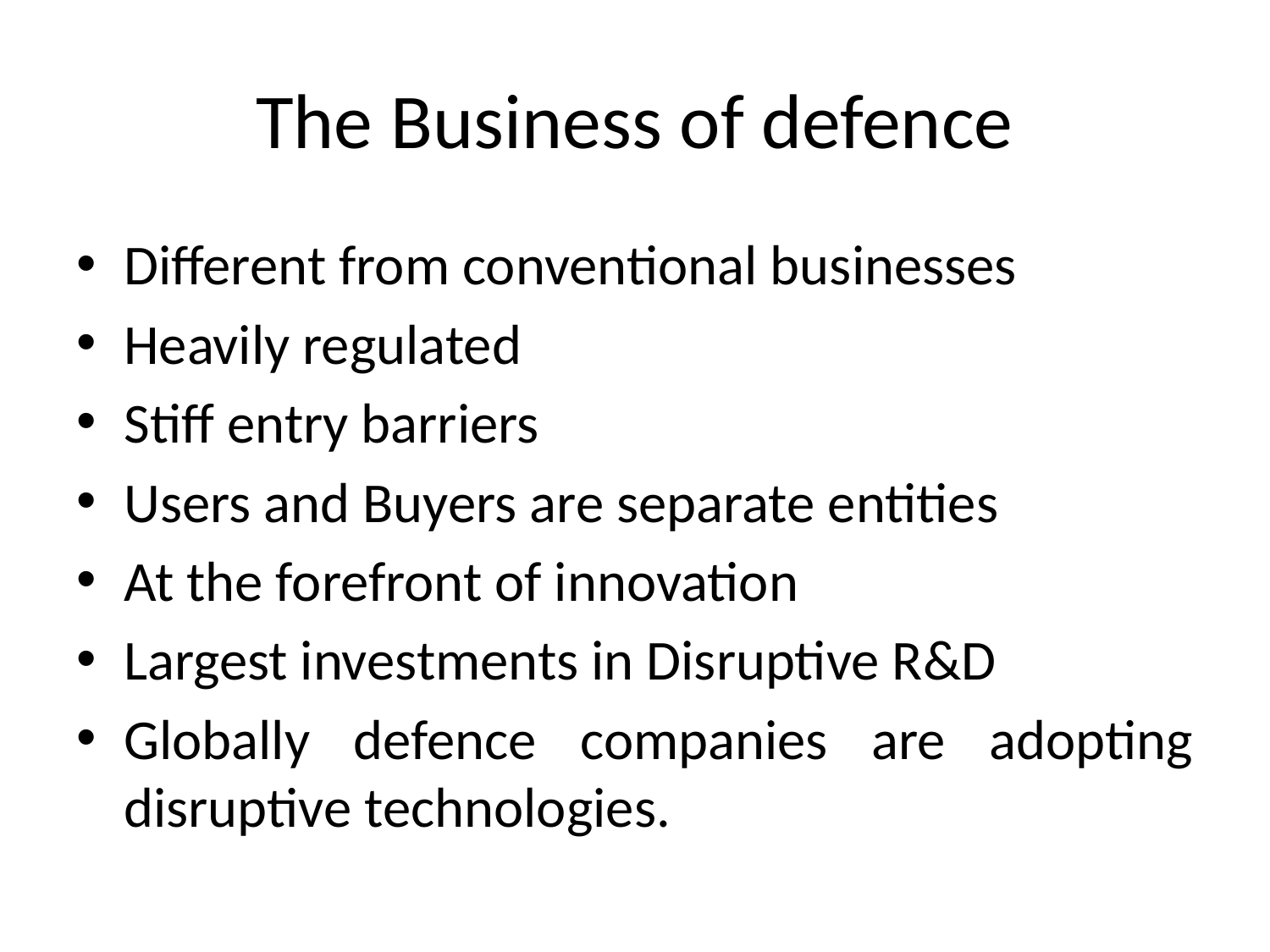

# The Business of defence
Different from conventional businesses
Heavily regulated
Stiff entry barriers
Users and Buyers are separate entities
At the forefront of innovation
Largest investments in Disruptive R&D
Globally defence companies are adopting disruptive technologies.